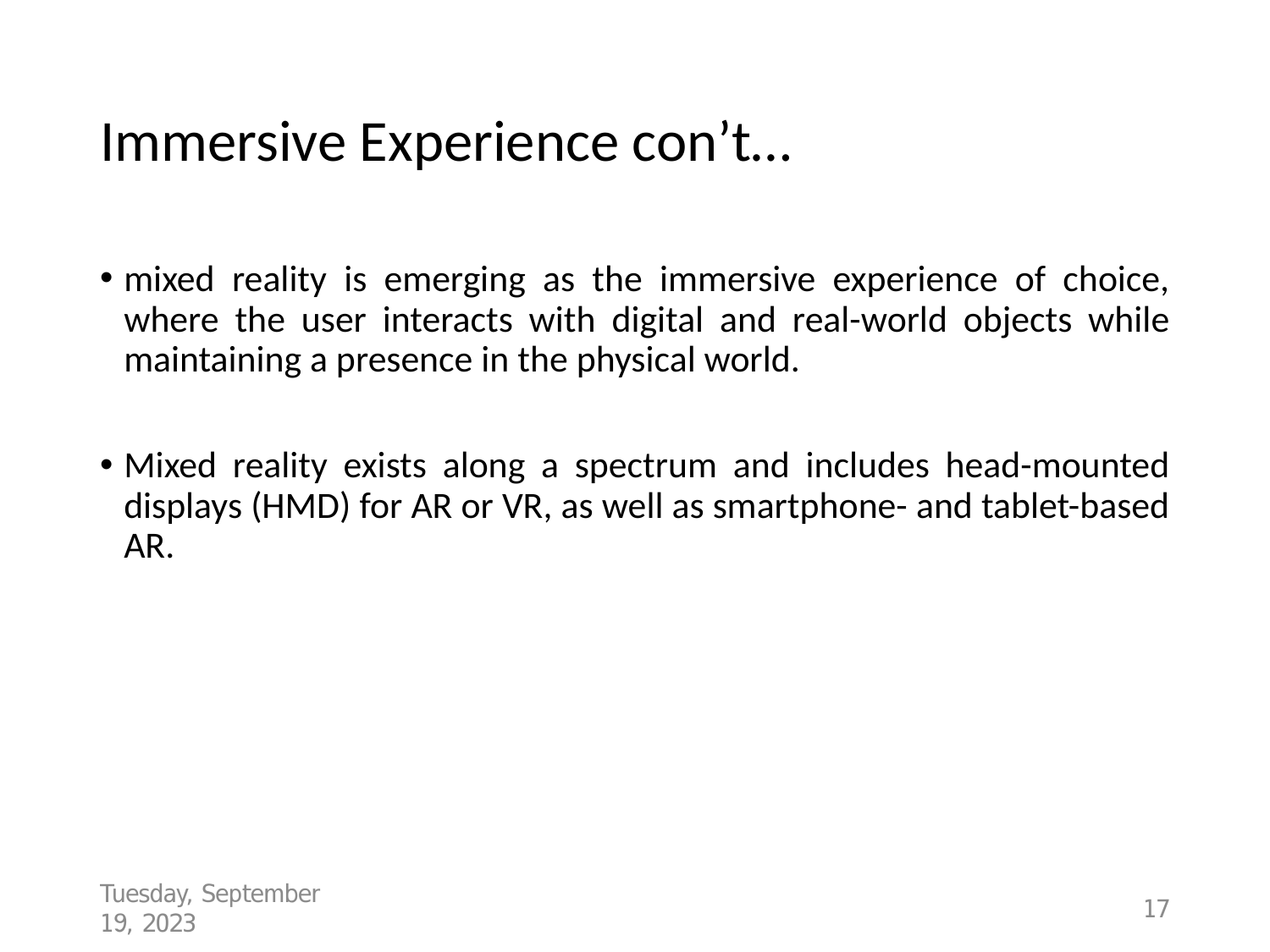

# Immersive Experience con’t…
mixed reality is emerging as the immersive experience of choice, where the user interacts with digital and real-world objects while maintaining a presence in the physical world.

Mixed reality exists along a spectrum and includes head-mounted displays (HMD) for AR or VR, as well as smartphone- and tablet-based AR.
Tuesday, September 19, 2023
17